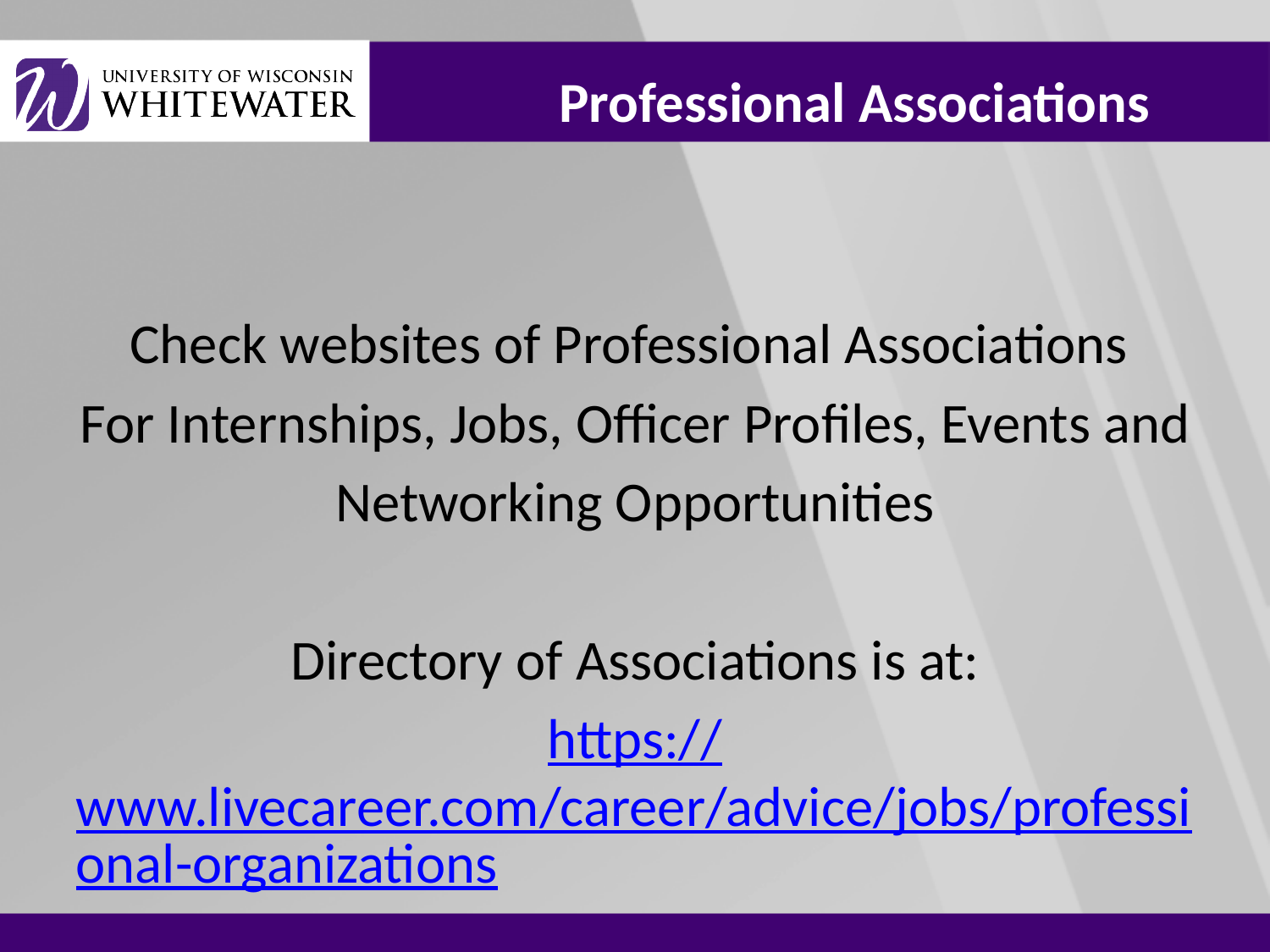

# Professional Associations

Check websites of Professional Associations
For Internships, Jobs, Officer Profiles, Events and
Networking Opportunities

Directory of Associations is at:
https://www.livecareer.com/career/advice/jobs/professional-organizations